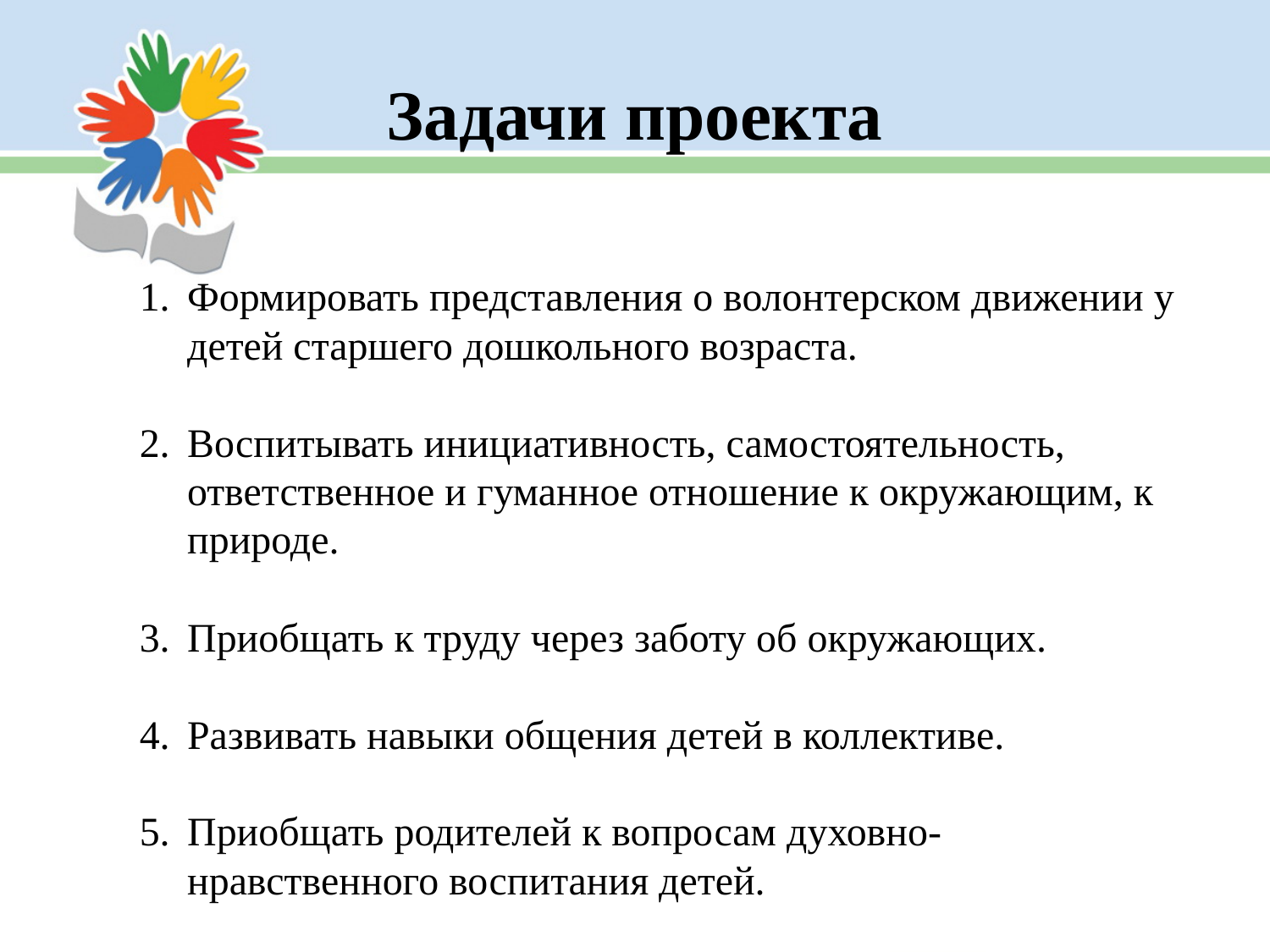

Задачи проекта
Формировать представления о волонтерском движении у детей старшего дошкольного возраста.

Воспитывать инициативность, самостоятельность, ответственное и гуманное отношение к окружающим, к природе.

Приобщать к труду через заботу об окружающих.

Развивать навыки общения детей в коллективе.

Приобщать родителей к вопросам духовно-нравственного воспитания детей.